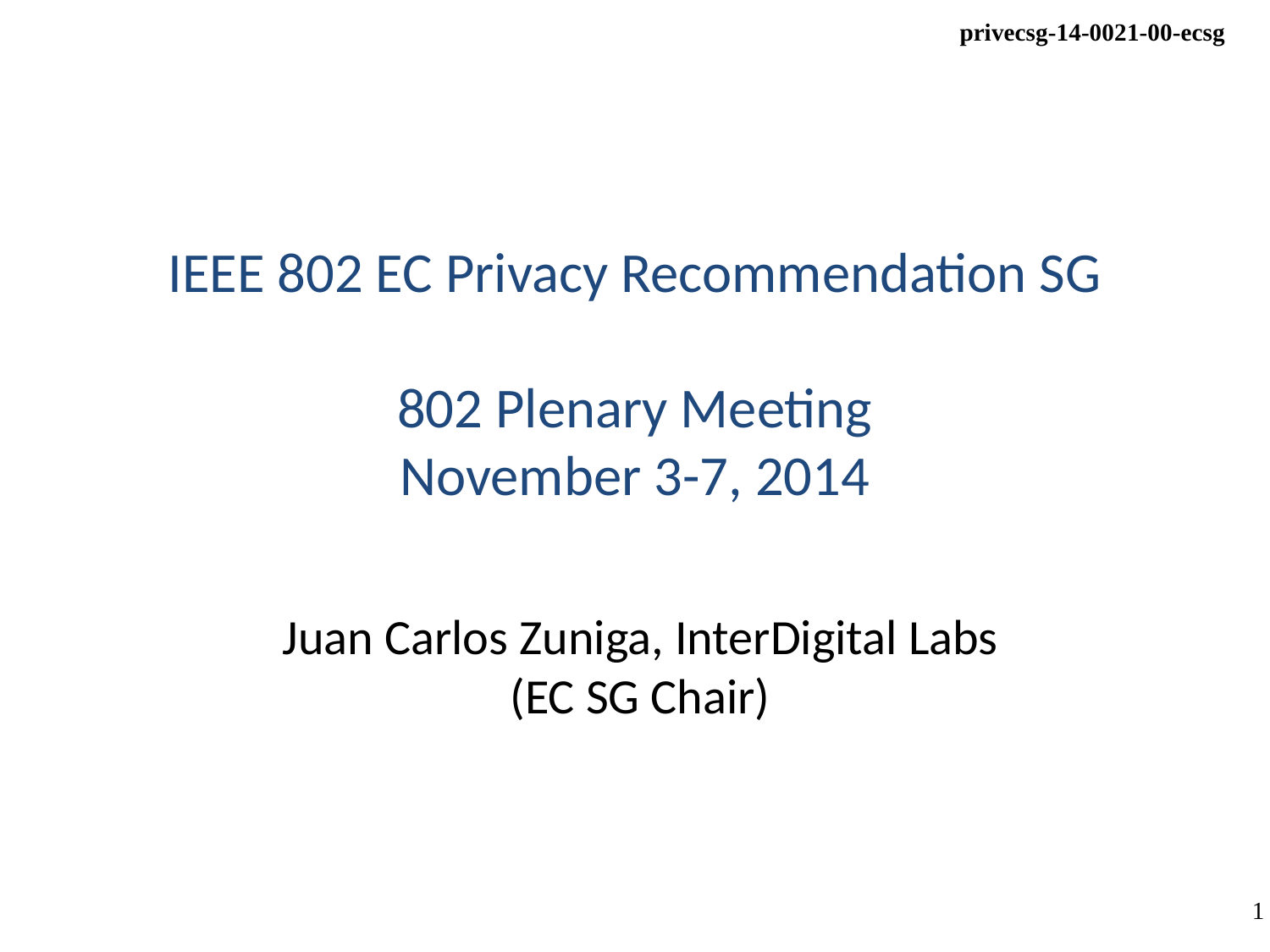

# IEEE 802 EC Privacy Recommendation SG 802 Plenary Meeting November 3-7, 2014
Juan Carlos Zuniga, InterDigital Labs
(EC SG Chair)